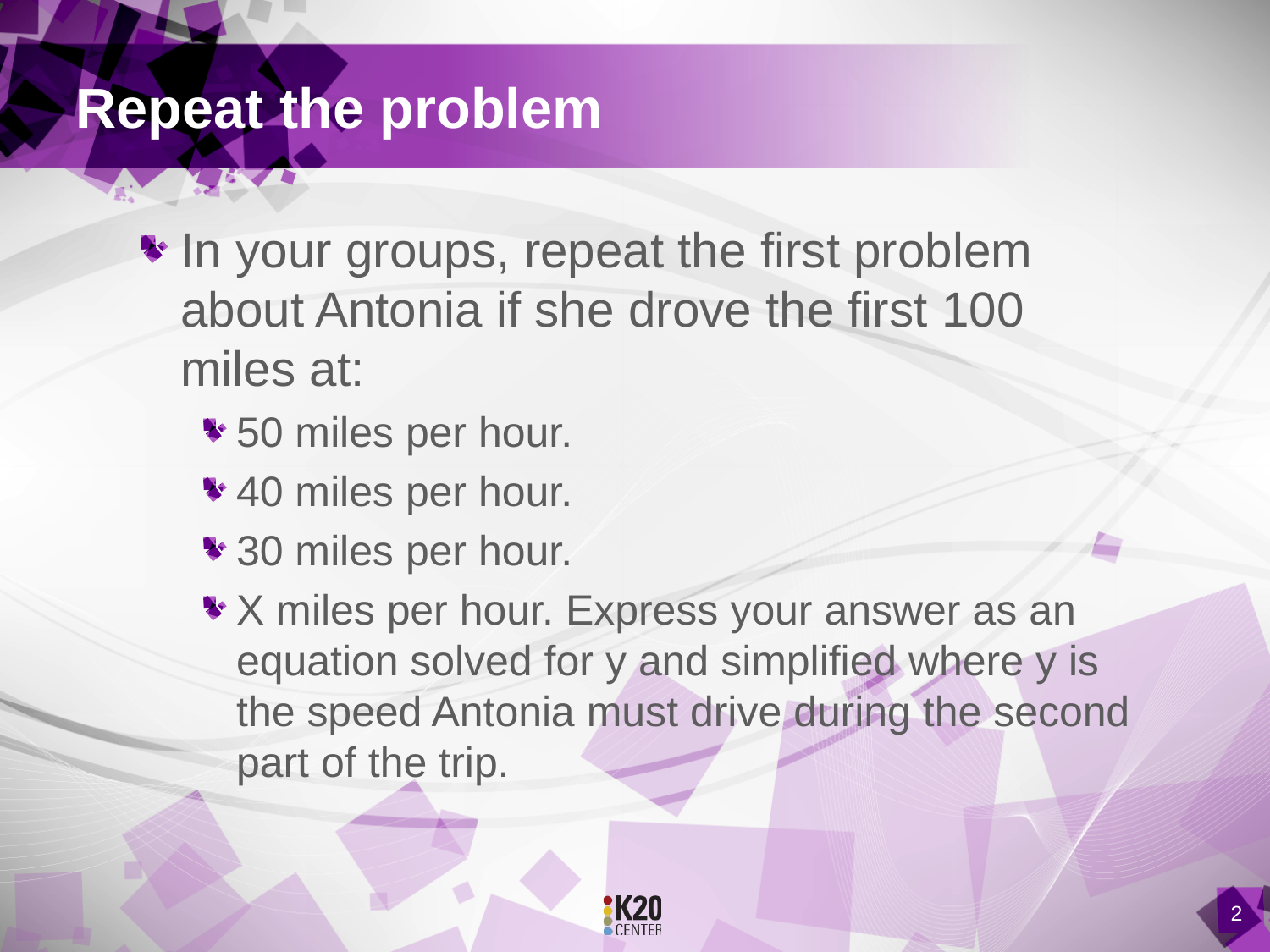

# Repeat the problem
In your groups, repeat the first problem about Antonia if she drove the first 100 miles at:
50 miles per hour.
40 miles per hour.
30 miles per hour.
X miles per hour. Express your answer as an equation solved for y and simplified where y is the speed Antonia must drive during the second part of the trip.
2